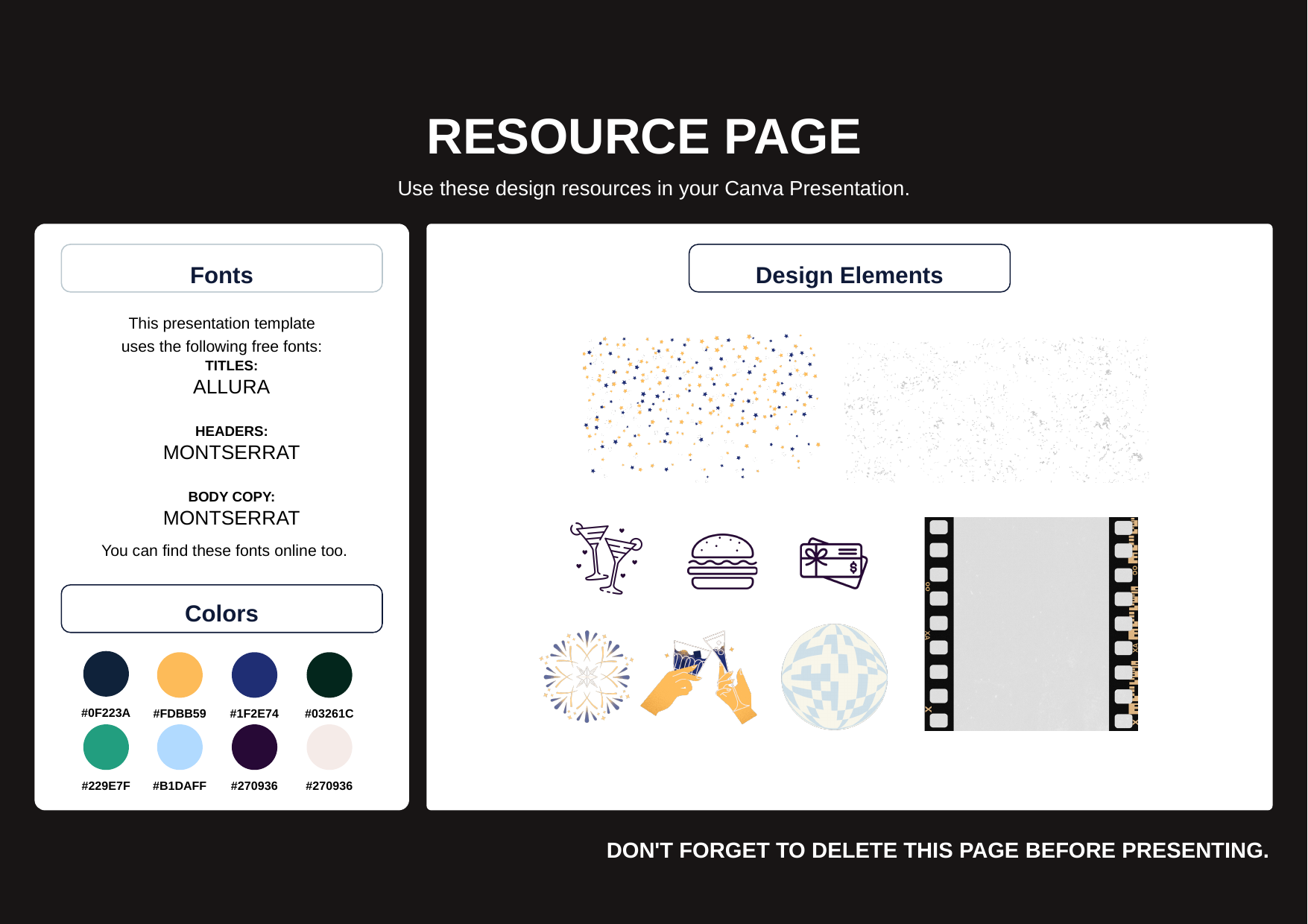

RESOURCE PAGE
Use these design resources in your Canva Presentation.

Fonts
Design Elements
This presentation template
uses the following free fonts:

TITLES:
ALLURA

HEADERS:
MONTSERRAT

BODY COPY:
MONTSERRAT

You can find these fonts online too.

Colors

#0F223A
#FDBB59
#1F2E74
#03261C

#229E7F
#B1DAFF
#270936
#270936
DON'T FORGET TO DELETE THIS PAGE BEFORE PRESENTING.